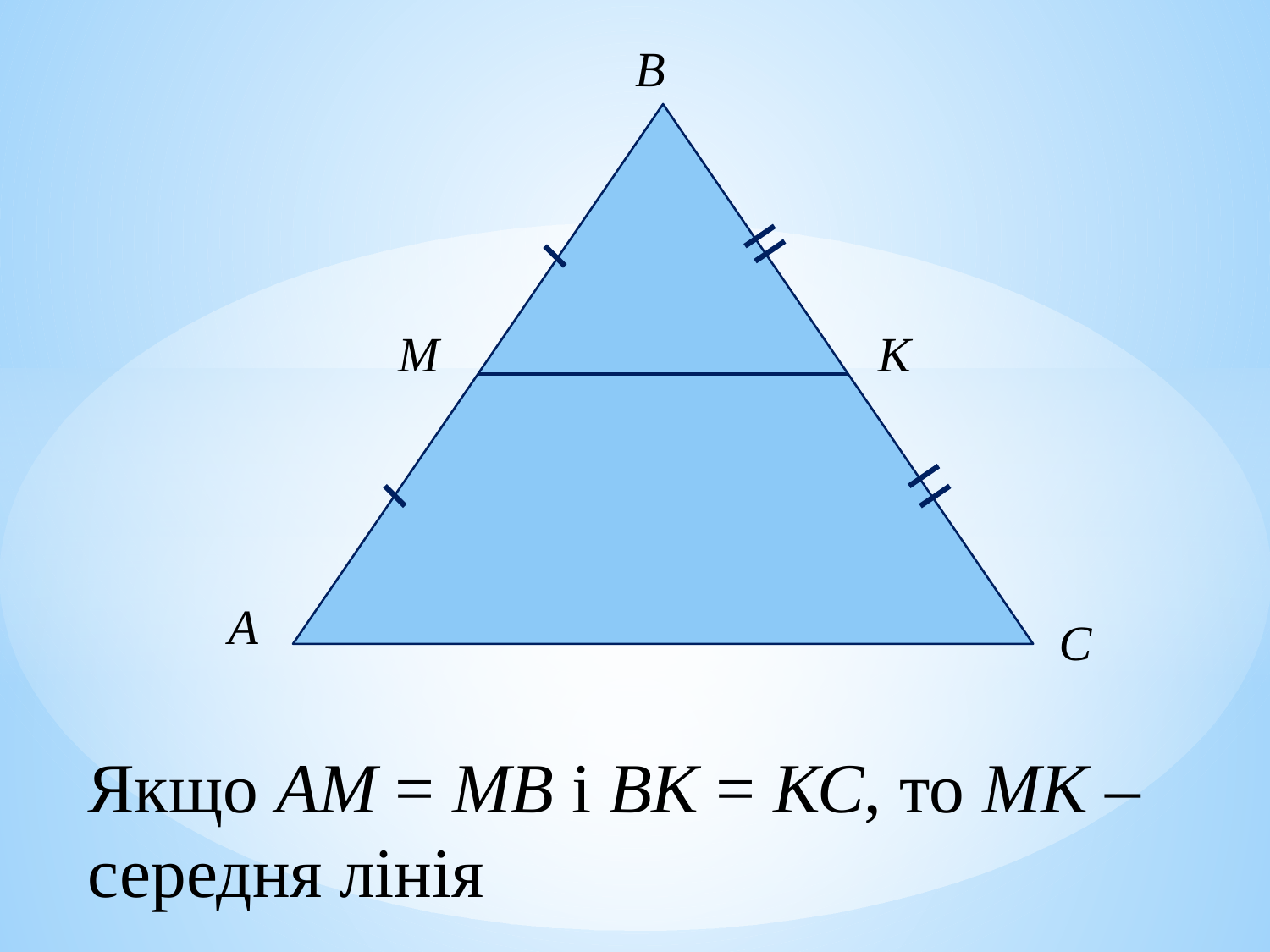

B

M
K
A
C
Якщо АМ = МВ і ВК = КС, то МК – середня лінія